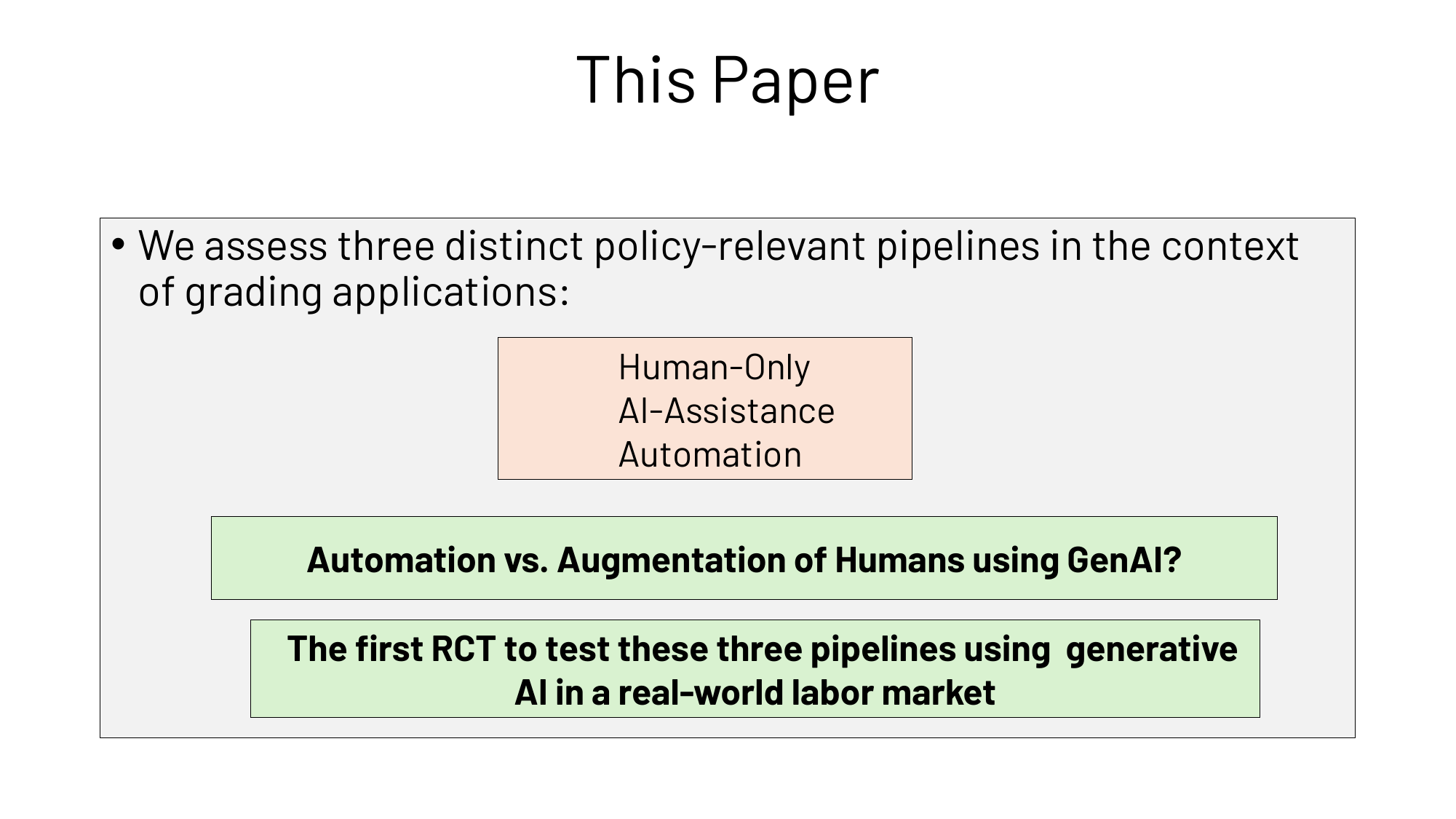

This Paper
We assess three distinct policy-relevant pipelines in the context of grading applications:

Human-Only
AI-Assistance
Automation

Automation vs. Augmentation of Humans using GenAI?

  The first RCT to test these three pipelines using  generative AI in a real-world labor market